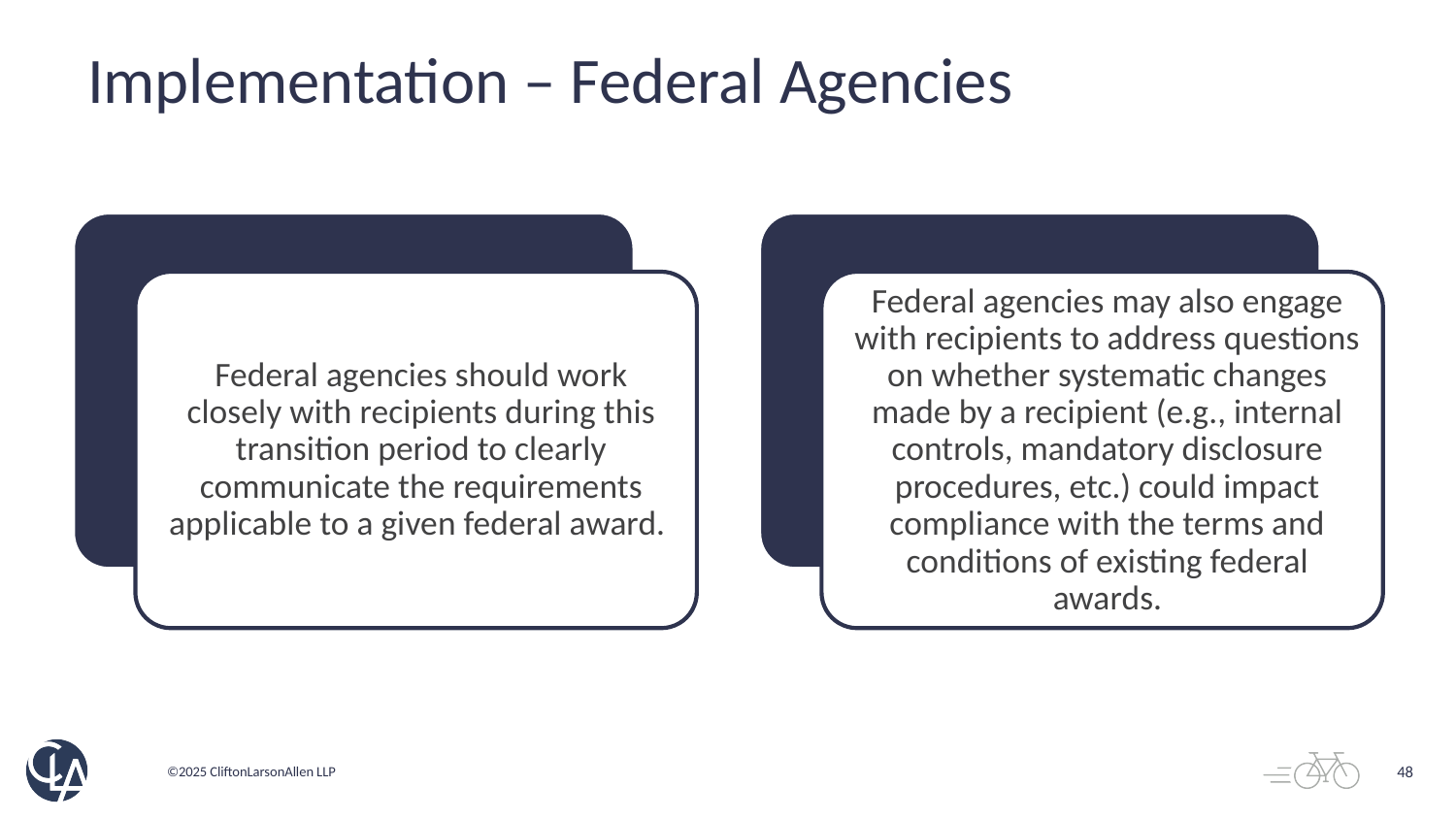

# Implementation – Federal Agencies
Federal agencies should work closely with recipients during this transition period to clearly communicate the requirements applicable to a given federal award.
Federal agencies may also engage with recipients to address questions on whether systematic changes made by a recipient (e.g., internal controls, mandatory disclosure procedures, etc.) could impact compliance with the terms and conditions of existing federal awards.
48